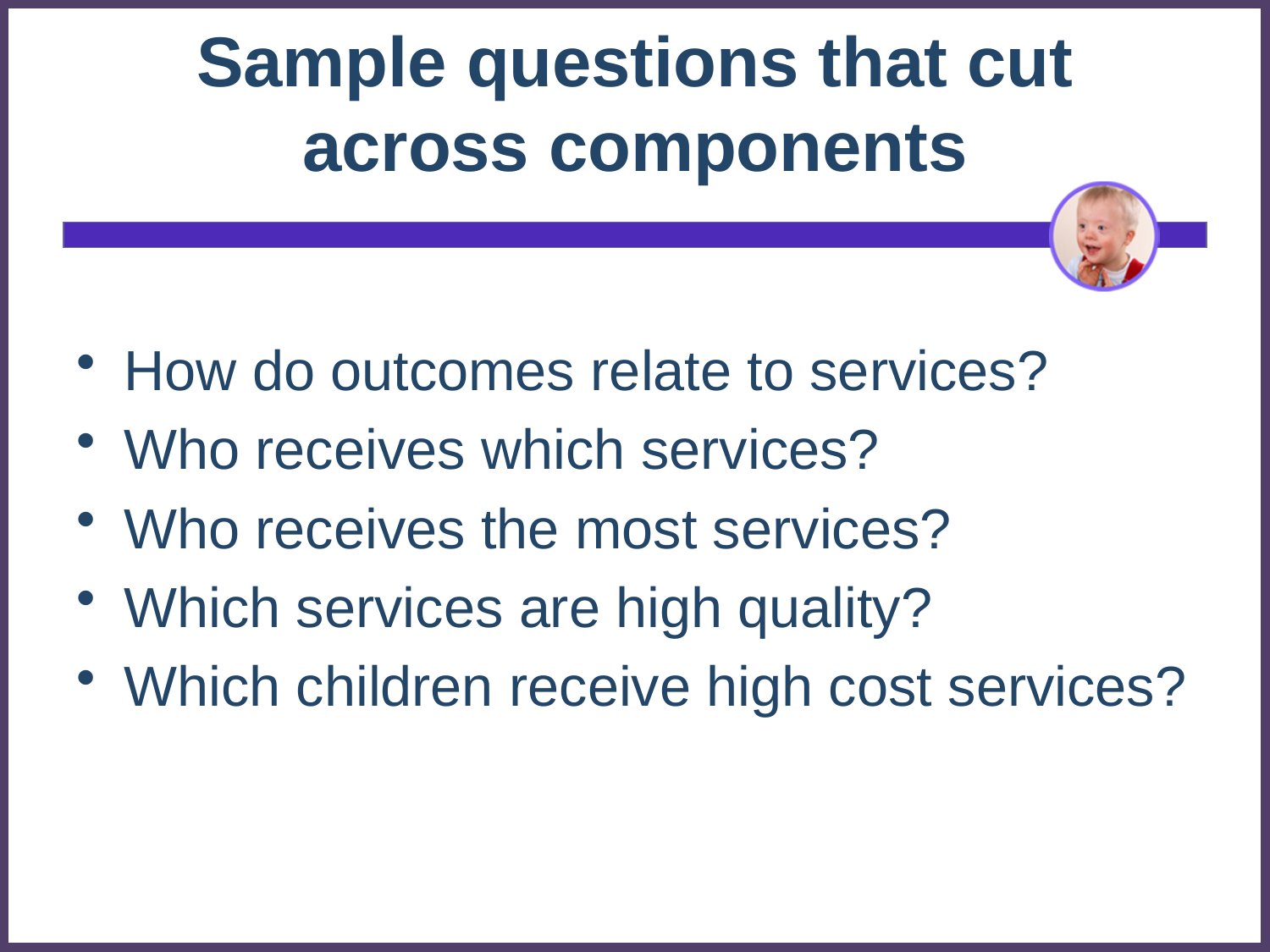

# Sample questions that cut across components
How do outcomes relate to services?
Who receives which services?
Who receives the most services?
Which services are high quality?
Which children receive high cost services?